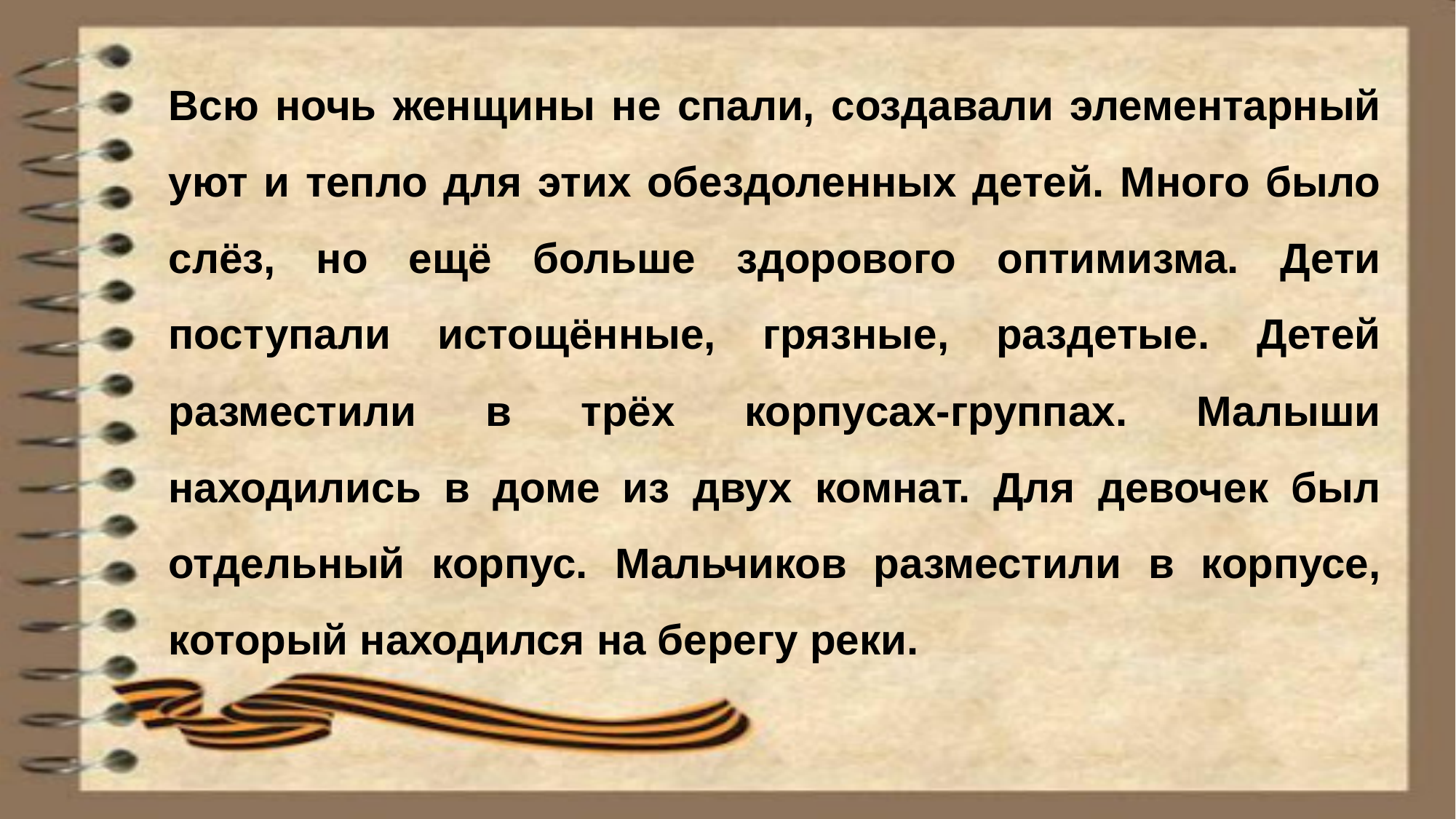

Всю ночь женщины не спали, создавали элементарный уют и тепло для этих обездоленных детей. Много было слёз, но ещё больше здорового оптимизма. Дети поступали истощённые, грязные, раздетые. Детей разместили в трёх корпусах-группах. Малыши находились в доме из двух комнат. Для девочек был отдельный корпус. Мальчиков разместили в корпусе, который находился на берегу реки.